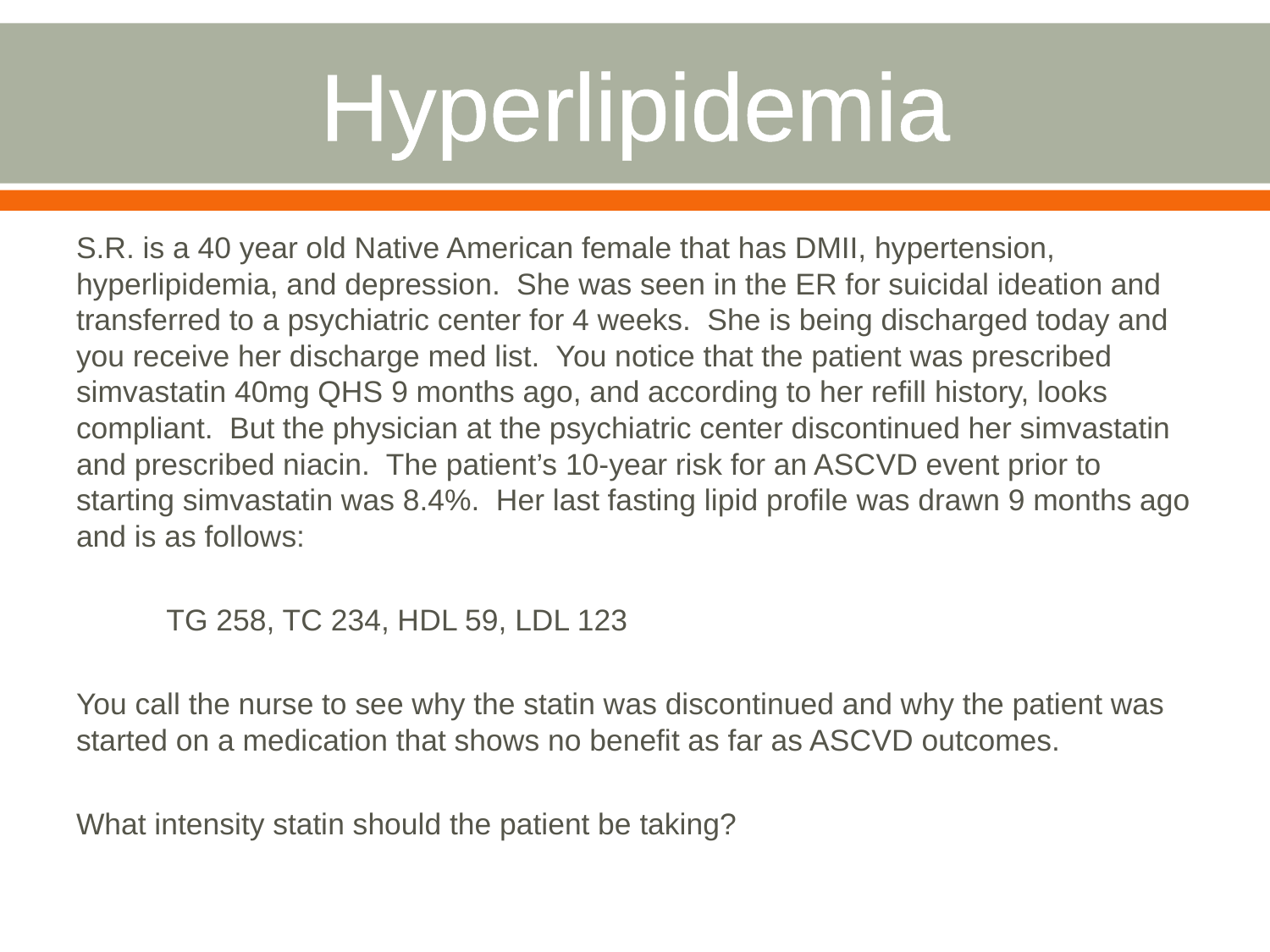

# Hyperlipidemia
S.R. is a 40 year old Native American female that has DMII, hypertension, hyperlipidemia, and depression.  She was seen in the ER for suicidal ideation and transferred to a psychiatric center for 4 weeks.  She is being discharged today and you receive her discharge med list.  You notice that the patient was prescribed simvastatin 40mg QHS 9 months ago, and according to her refill history, looks compliant.  But the physician at the psychiatric center discontinued her simvastatin and prescribed niacin.  The patient’s 10-year risk for an ASCVD event prior to starting simvastatin was 8.4%.  Her last fasting lipid profile was drawn 9 months ago and is as follows:

	TG 258, TC 234, HDL 59, LDL 123

You call the nurse to see why the statin was discontinued and why the patient was started on a medication that shows no benefit as far as ASCVD outcomes.

What intensity statin should the patient be taking?